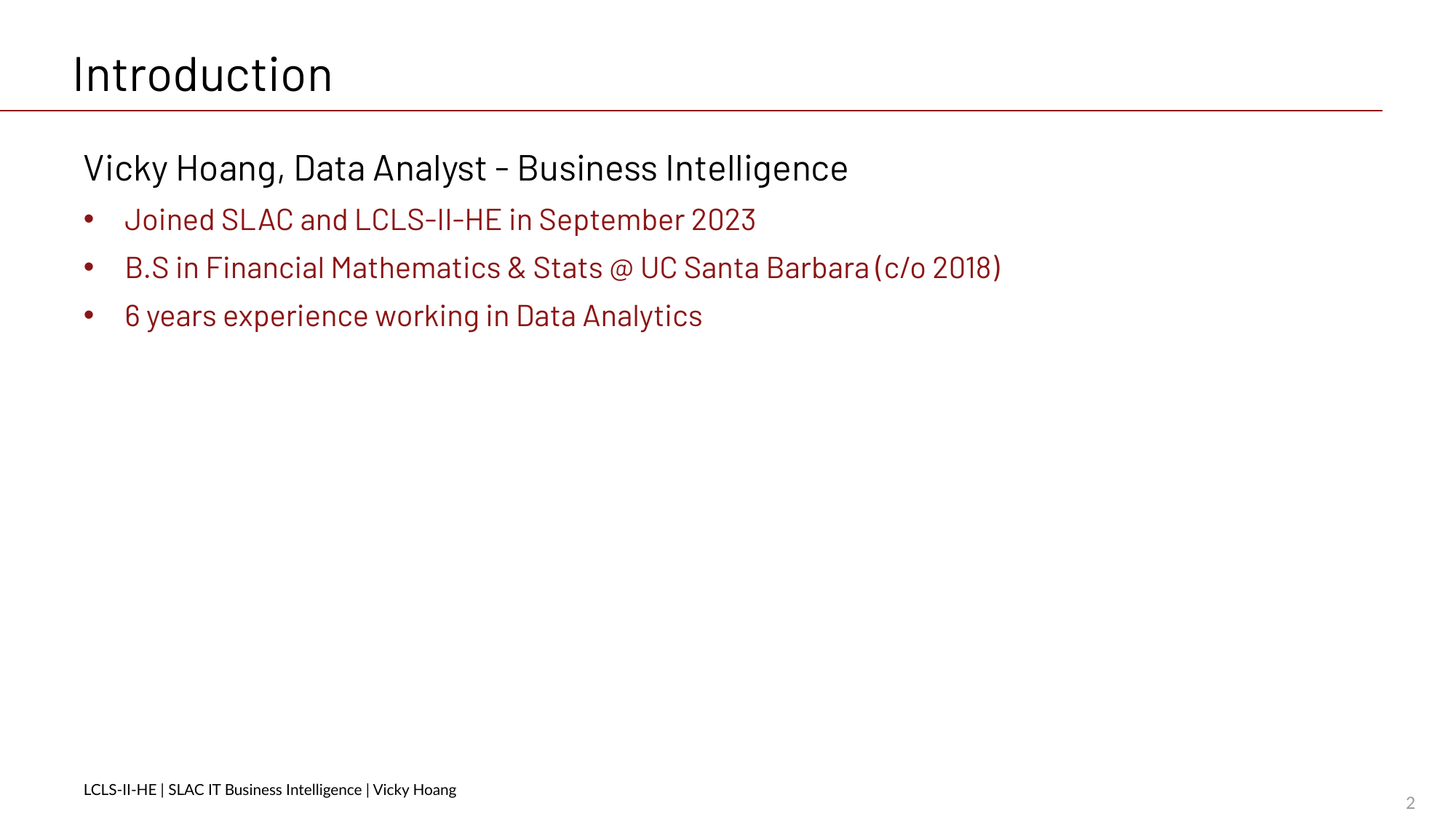

# Introduction
Vicky Hoang, Data Analyst - Business Intelligence
Joined SLAC and LCLS-II-HE in September 2023
B.S in Financial Mathematics & Stats @ UC Santa Barbara (c/o 2018)
6 years experience working in Data Analytics

LCLS-II-HE | SLAC IT Business Intelligence | Vicky Hoang
2